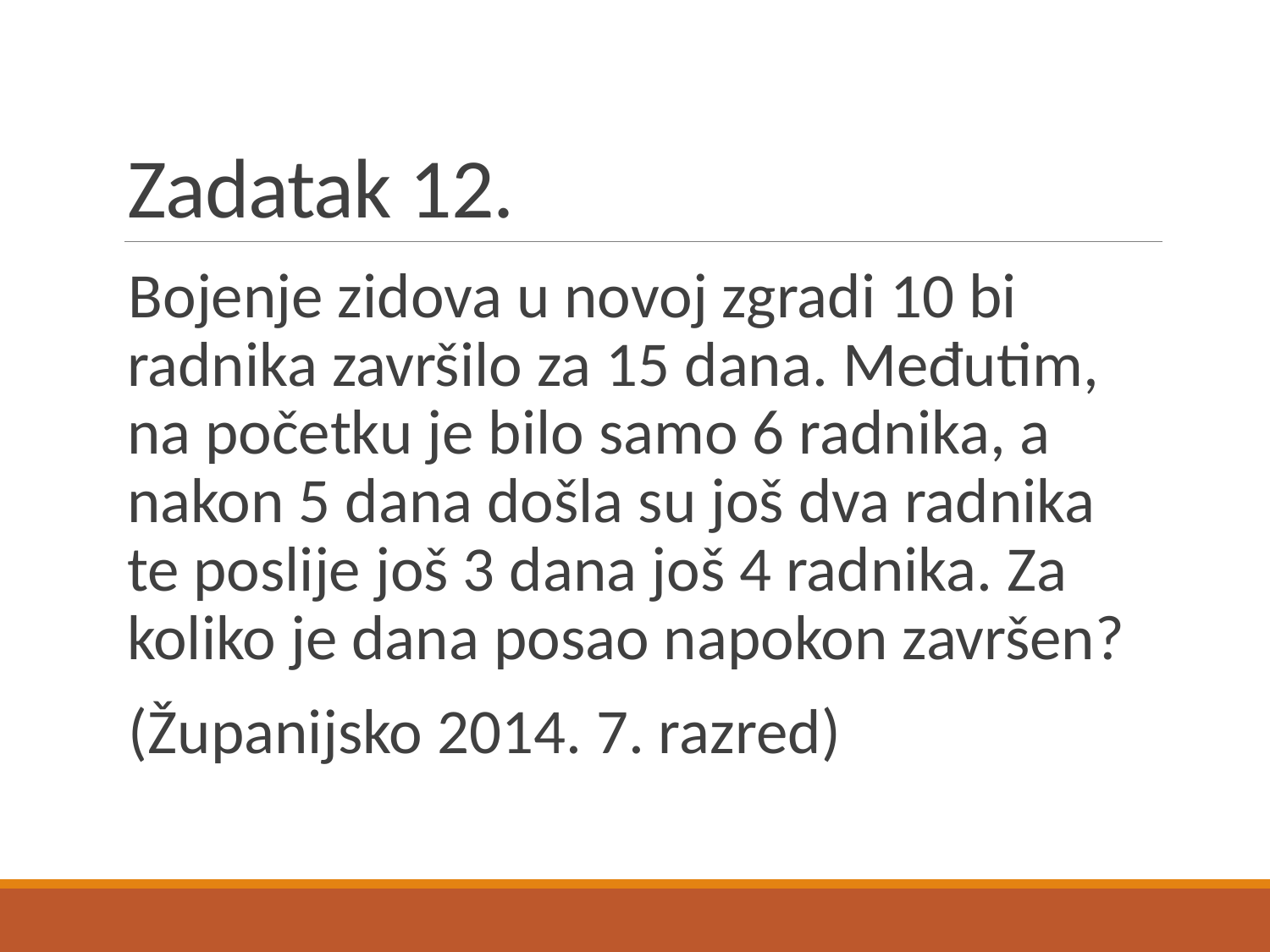

# Zadatak 12.
Bojenje zidova u novoj zgradi 10 bi radnika završilo za 15 dana. Međutim, na početku je bilo samo 6 radnika, a nakon 5 dana došla su još dva radnika te poslije još 3 dana još 4 radnika. Za koliko je dana posao napokon završen?
(Županijsko 2014. 7. razred)